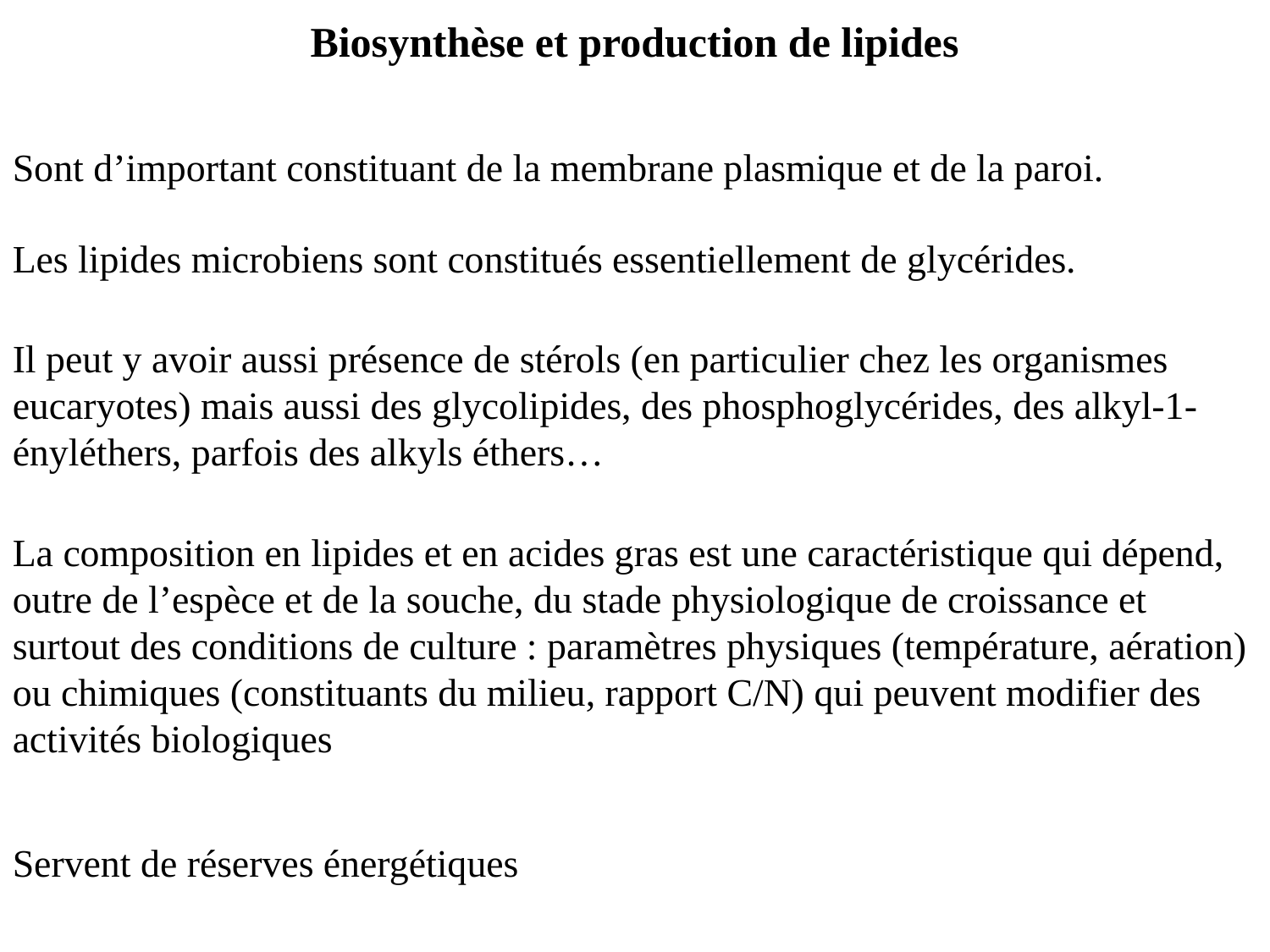

Biosynthèse et production de lipides
Sont d’important constituant de la membrane plasmique et de la paroi.
Les lipides microbiens sont constitués essentiellement de glycérides.
Il peut y avoir aussi présence de stérols (en particulier chez les organismes eucaryotes) mais aussi des glycolipides, des phosphoglycérides, des alkyl-1-ényléthers, parfois des alkyls éthers…
La composition en lipides et en acides gras est une caractéristique qui dépend, outre de l’espèce et de la souche, du stade physiologique de croissance et surtout des conditions de culture : paramètres physiques (température, aération) ou chimiques (constituants du milieu, rapport C/N) qui peuvent modifier des activités biologiques
Servent de réserves énergétiques